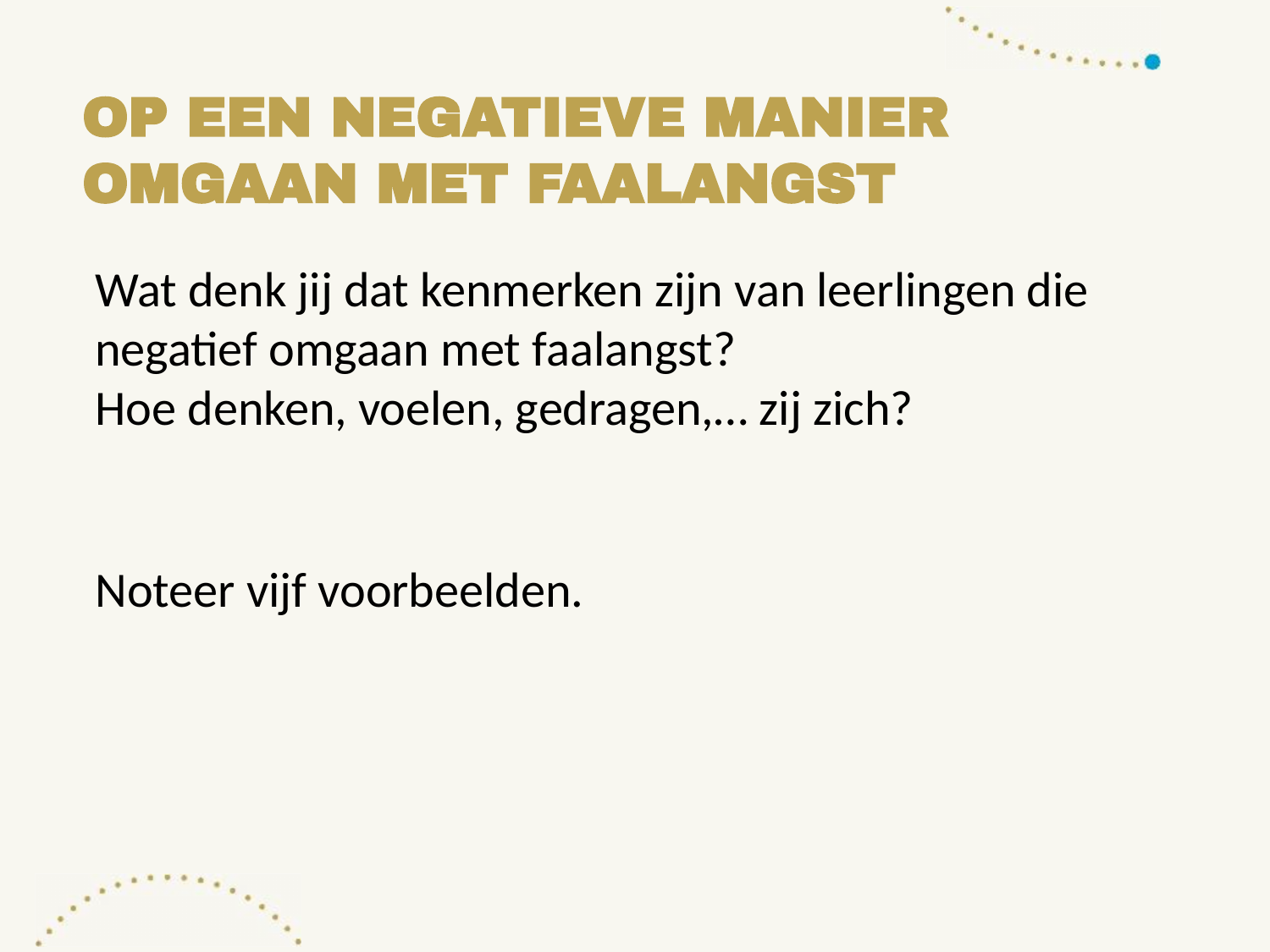

# Op een negatieve manier omgaan met faalangst
Wat denk jij dat kenmerken zijn van leerlingen die negatief omgaan met faalangst?
Hoe denken, voelen, gedragen,… zij zich?

Noteer vijf voorbeelden.